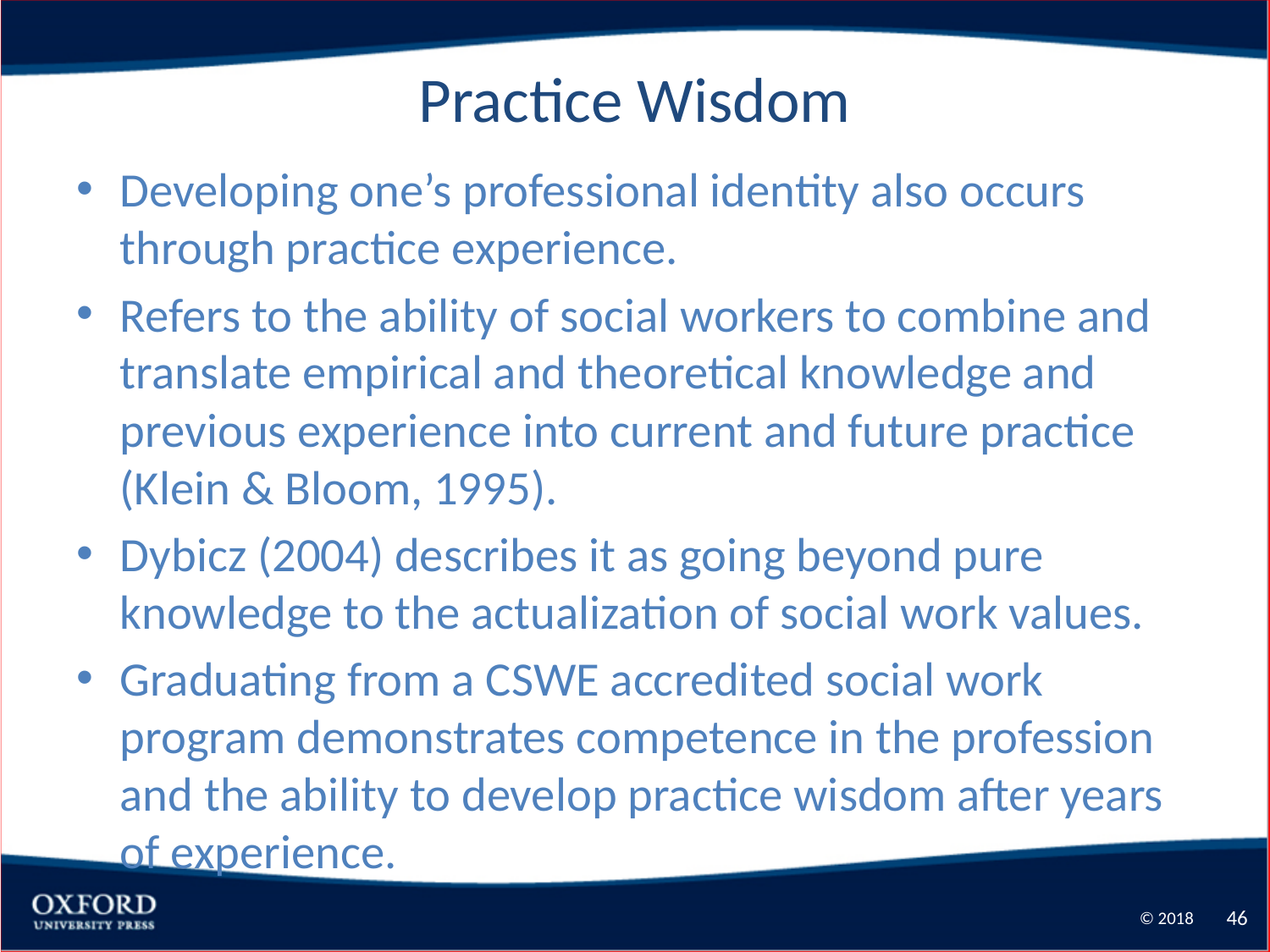

# Practice Wisdom
Developing one’s professional identity also occurs through practice experience.
Refers to the ability of social workers to combine and translate empirical and theoretical knowledge and previous experience into current and future practice (Klein & Bloom, 1995).
Dybicz (2004) describes it as going beyond pure knowledge to the actualization of social work values.
Graduating from a CSWE accredited social work program demonstrates competence in the profession and the ability to develop practice wisdom after years of experience.